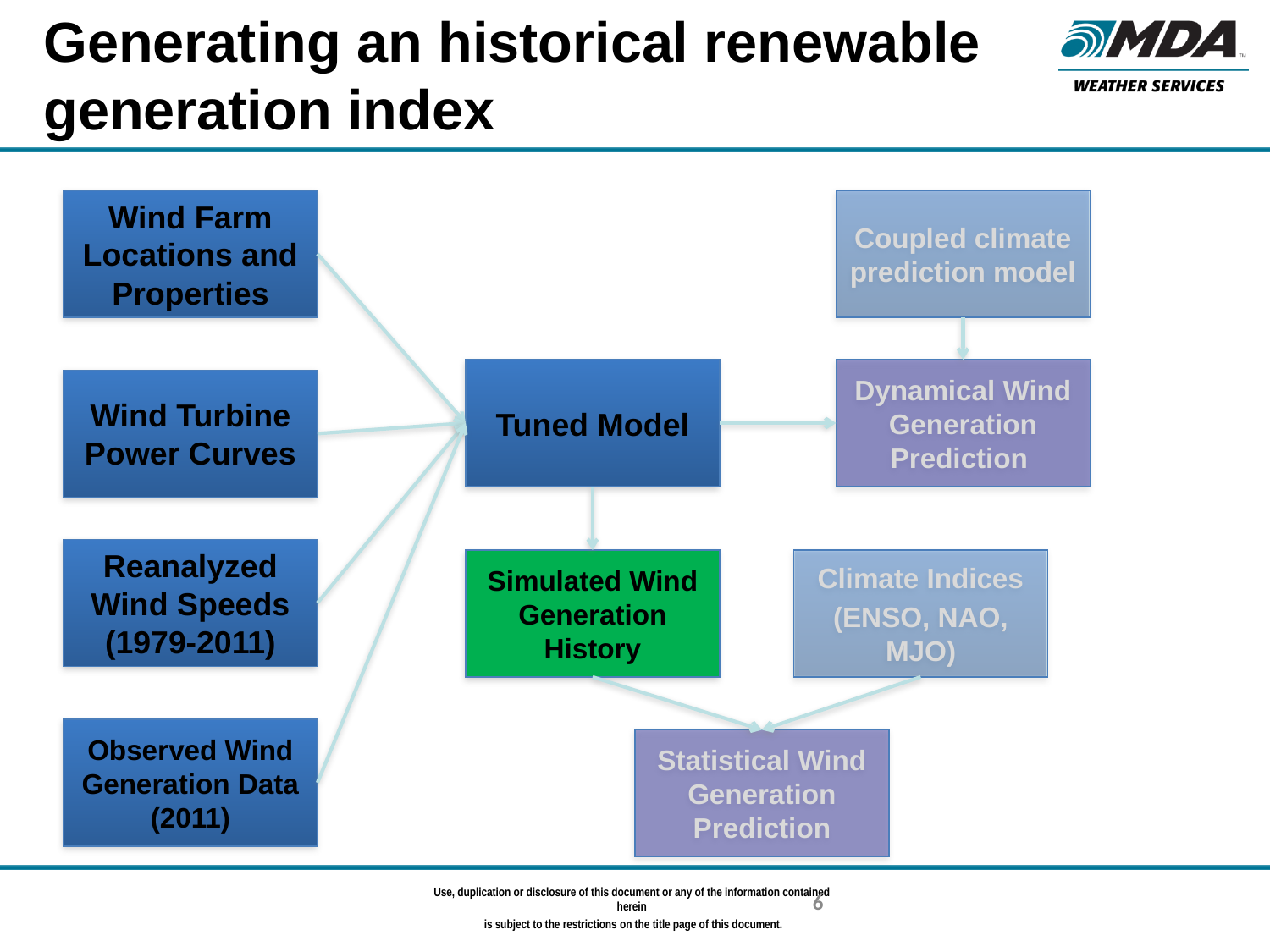

Schematic of Wind Index Production
Generating an historical renewable generation index
Wind Farm Locations and Properties
Coupled climate prediction model
Tuned Model
Dynamical Wind Generation Prediction
Wind Turbine Power Curves
Reanalyzed Wind Speeds (1979-2011)
Simulated Wind Generation History
Climate Indices
(ENSO, NAO, MJO)
Observed Wind Generation Data (2011)
Statistical Wind Generation Prediction
6